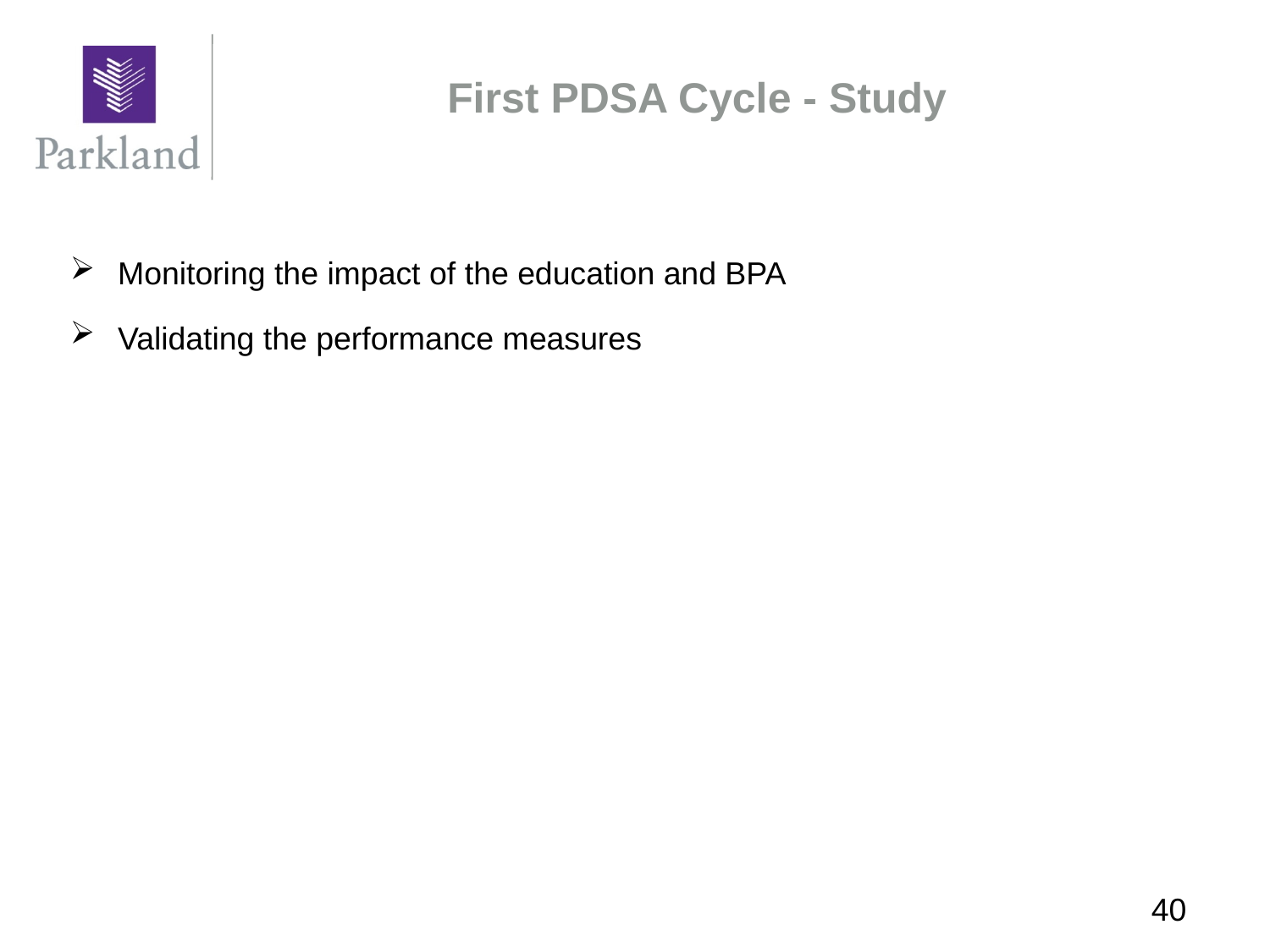

# First PDSA Cycle - Study
Monitoring the impact of the education and BPA
Validating the performance measures